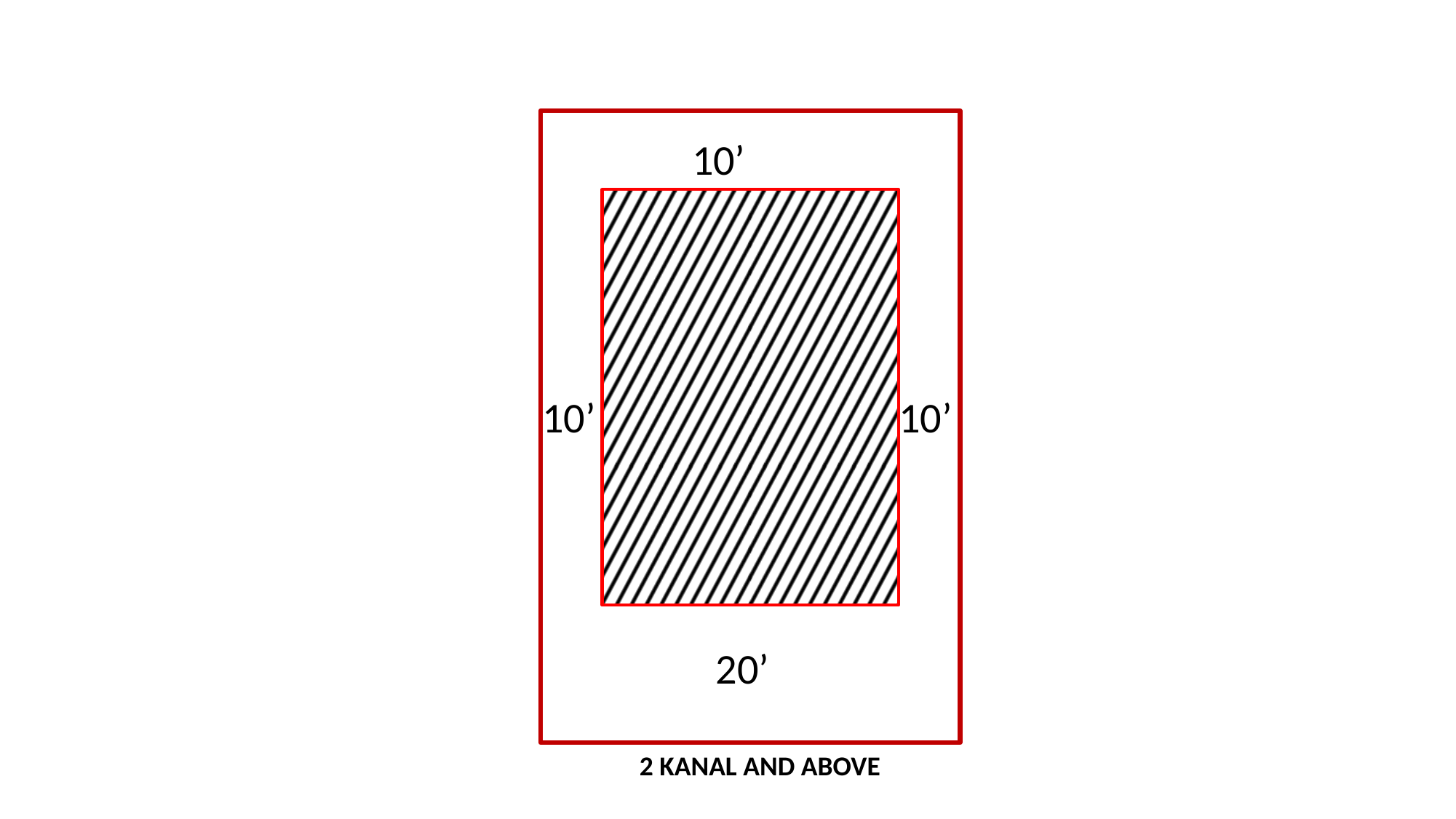

10’

10’
10’
20’
2 KANAL AND ABOVE